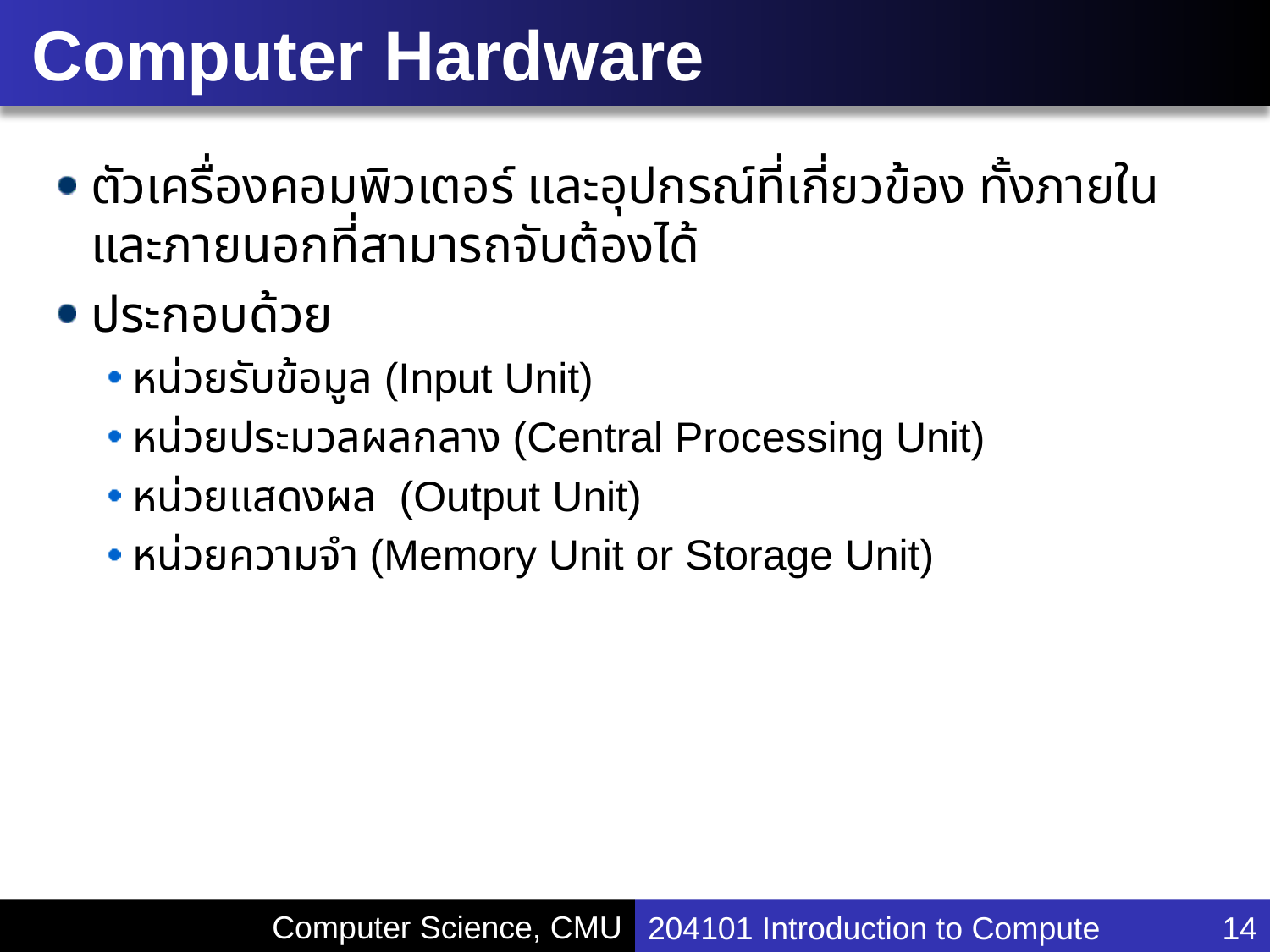

# Computer Hardware
ตัวเครื่องคอมพิวเตอร์ และอุปกรณ์ที่เกี่ยวข้อง ทั้งภายในและภายนอกที่สามารถจับต้องได้
ประกอบด้วย
หน่วยรับข้อมูล (Input Unit)
หน่วยประมวลผลกลาง (Central Processing Unit)
หน่วยแสดงผล  (Output Unit)
หน่วยความจำ (Memory Unit or Storage Unit)
204101 Introduction to Computer
14